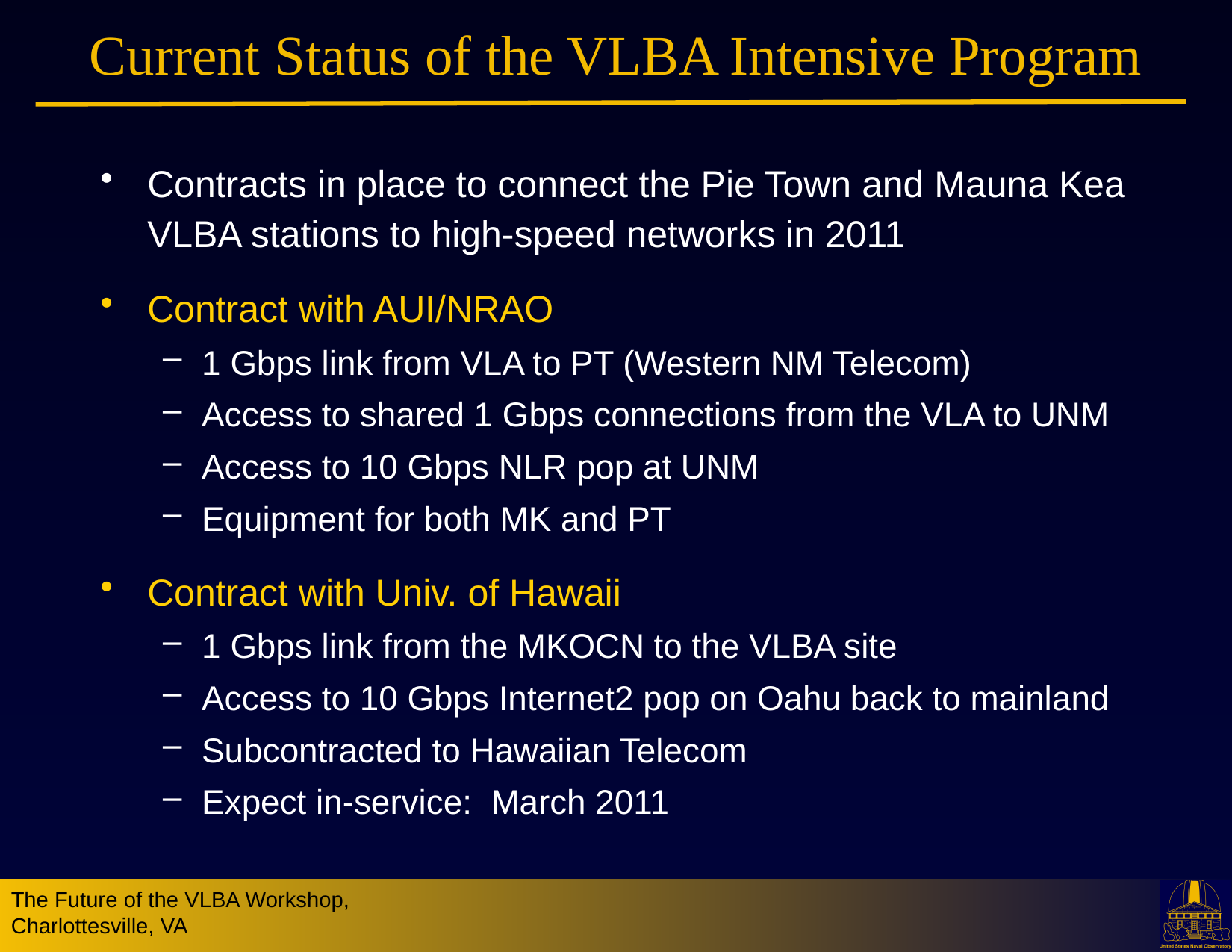

# Current Status of the VLBA Intensive Program
Contracts in place to connect the Pie Town and Mauna Kea VLBA stations to high-speed networks in 2011
Contract with AUI/NRAO
1 Gbps link from VLA to PT (Western NM Telecom)
Access to shared 1 Gbps connections from the VLA to UNM
Access to 10 Gbps NLR pop at UNM
Equipment for both MK and PT
Contract with Univ. of Hawaii
1 Gbps link from the MKOCN to the VLBA site
Access to 10 Gbps Internet2 pop on Oahu back to mainland
Subcontracted to Hawaiian Telecom
Expect in-service:  March 2011